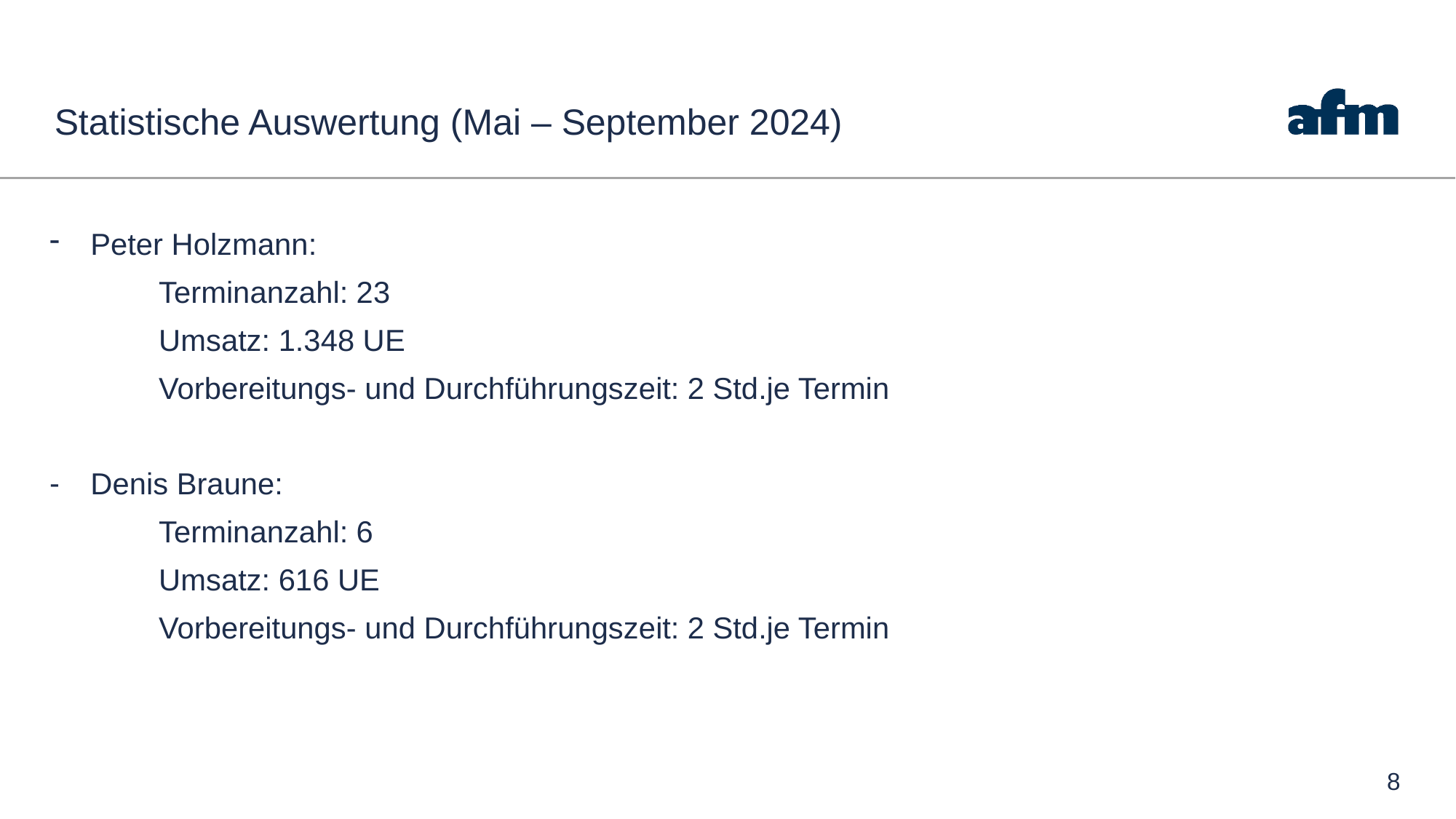

# Statistische Auswertung (Mai – September 2024)
Peter Holzmann:
	Terminanzahl: 23
	Umsatz: 1.348 UE
	Vorbereitungs- und Durchführungszeit: 2 Std.je Termin

Denis Braune:
	Terminanzahl: 6
	Umsatz: 616 UE
	Vorbereitungs- und Durchführungszeit: 2 Std.je Termin

8